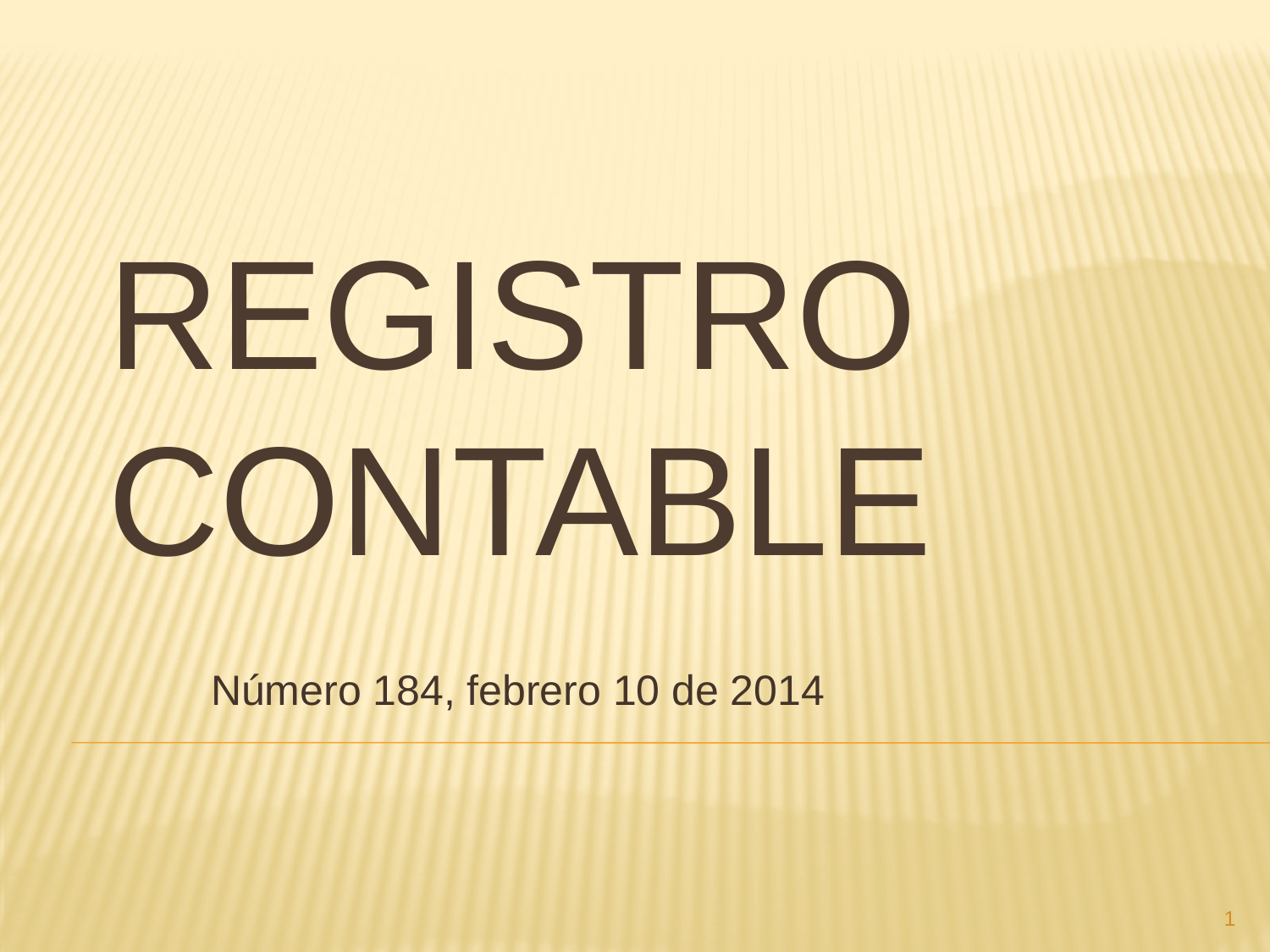

# Registro contable
Número 184, febrero 10 de 2014
1